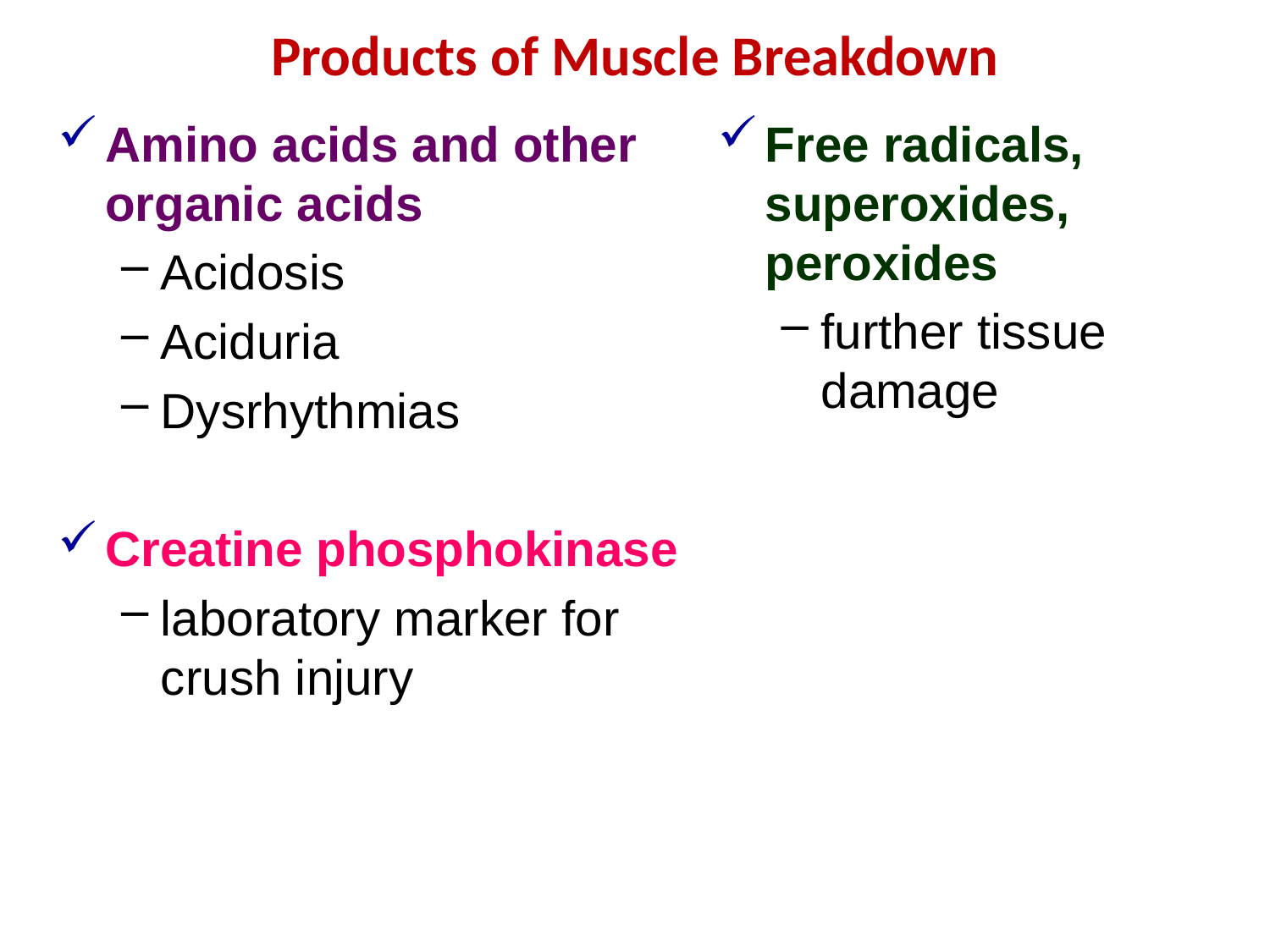

Products of Muscle Breakdown
Amino acids and other organic acids
Acidosis
Aciduria
Dysrhythmias

Creatine phosphokinase
laboratory marker for crush injury

Free radicals, superoxides, peroxides
further tissue damage